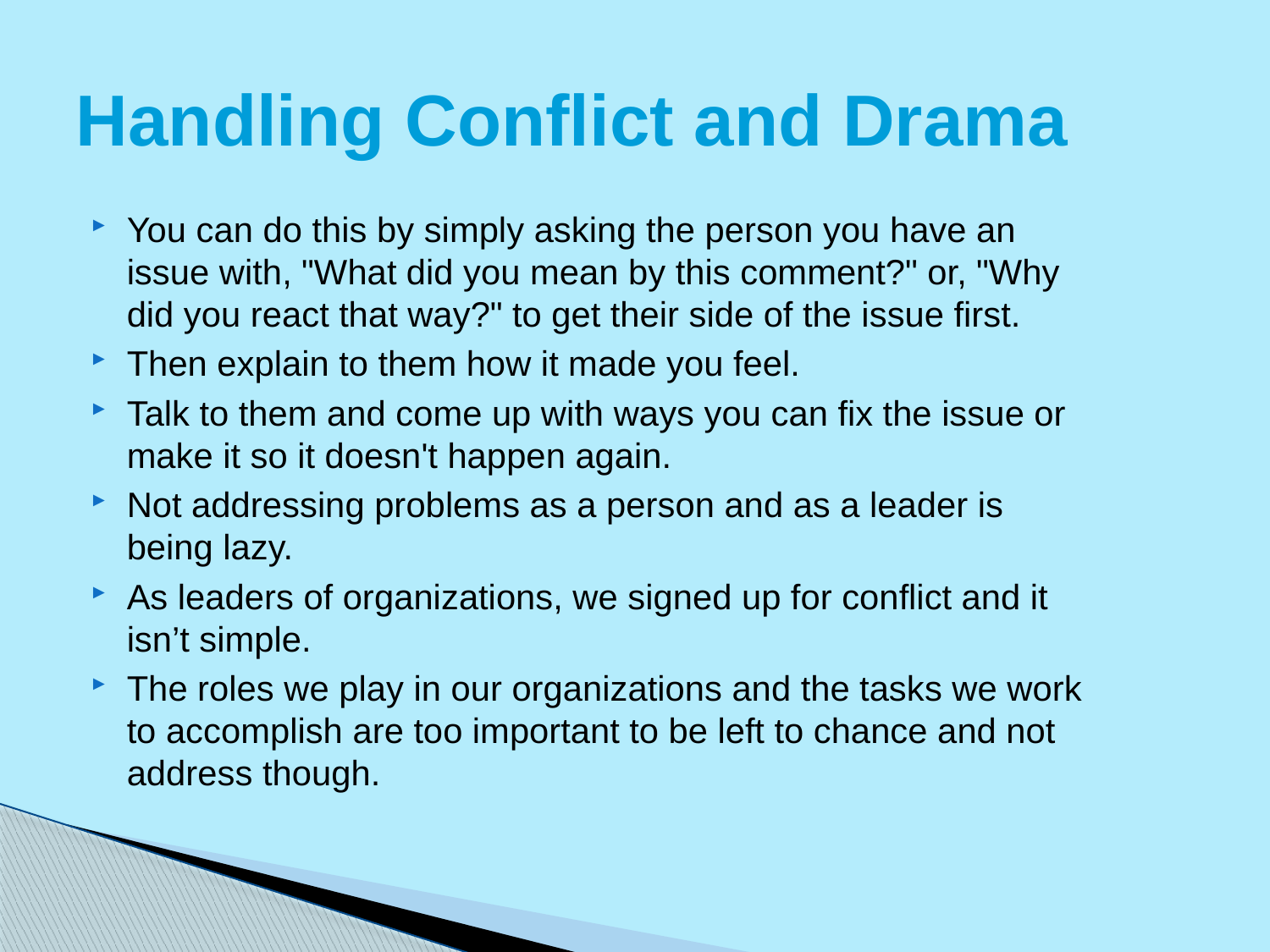

# Handling Conflict and Drama
You can do this by simply asking the person you have an issue with, "What did you mean by this comment?" or, "Why did you react that way?" to get their side of the issue first.
Then explain to them how it made you feel.
Talk to them and come up with ways you can fix the issue or make it so it doesn't happen again.
Not addressing problems as a person and as a leader is being lazy.
As leaders of organizations, we signed up for conflict and it isn’t simple.
The roles we play in our organizations and the tasks we work to accomplish are too important to be left to chance and not address though.